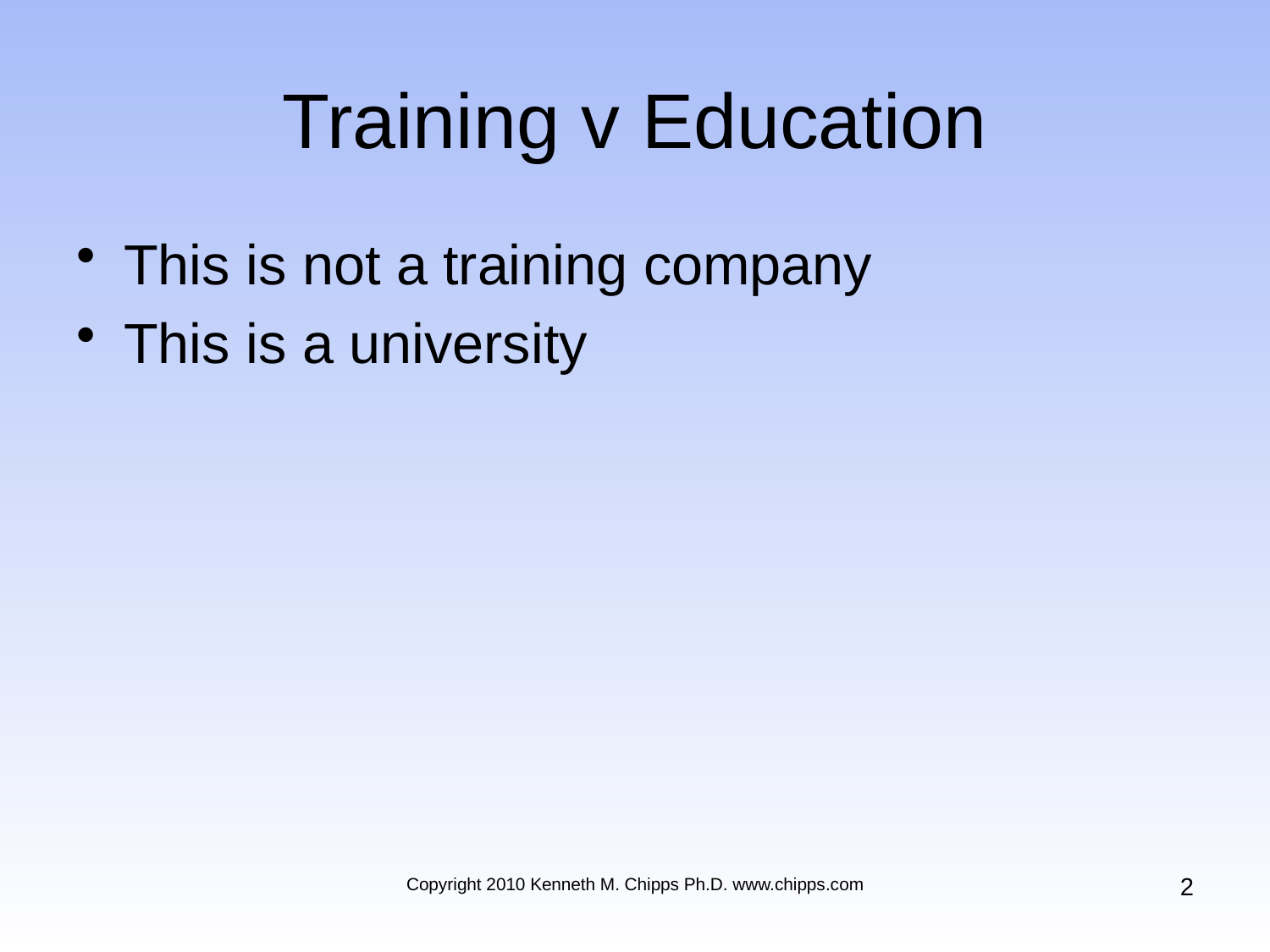

# Training v Education
This is not a training company
This is a university
2
Copyright 2010 Kenneth M. Chipps Ph.D. www.chipps.com